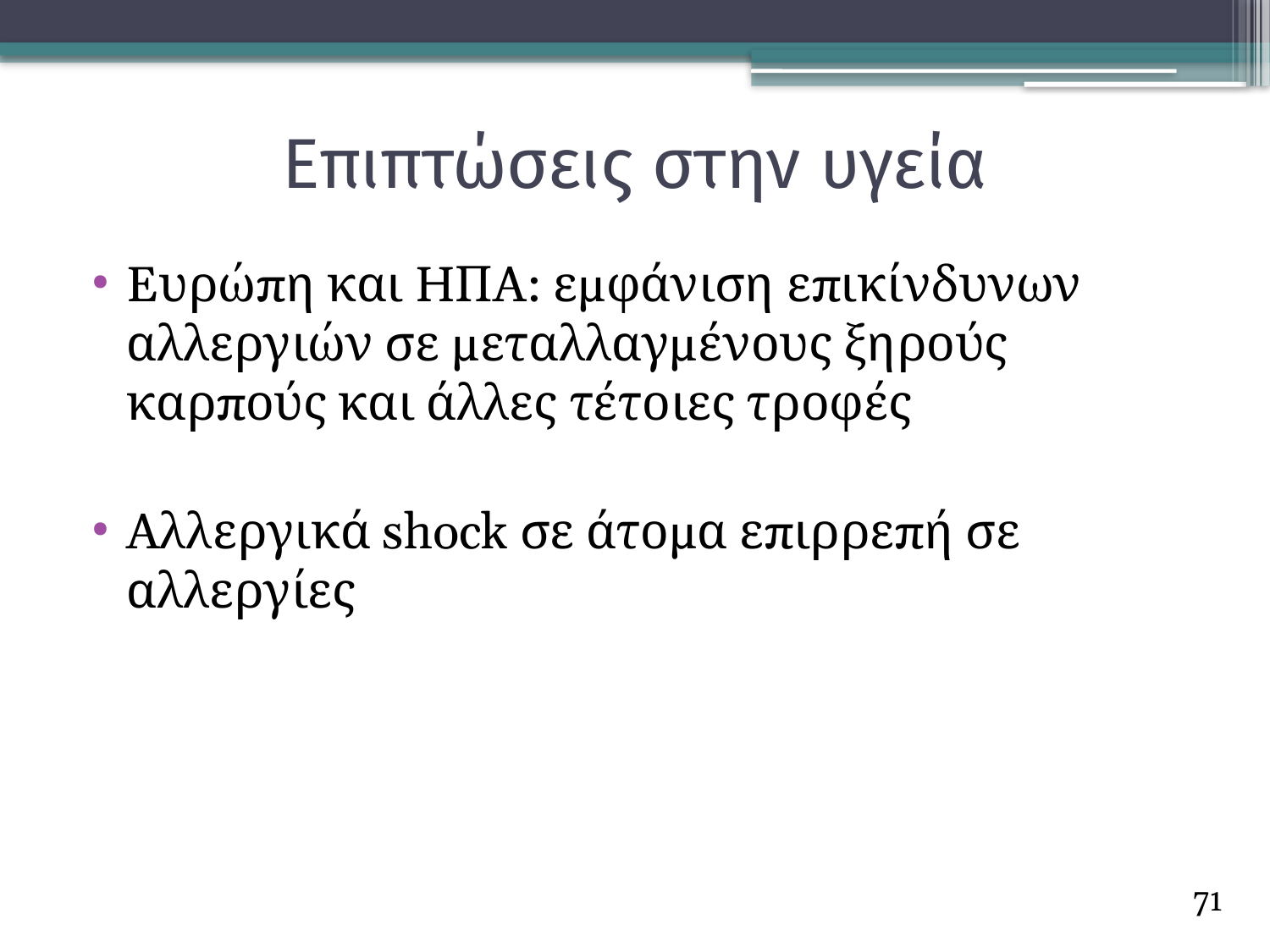

# Επιπτώσεις στην υγεία
Ευρώπη και ΗΠΑ: εμφάνιση επικίνδυνων αλλεργιών σε μεταλλαγμένους ξηρούς καρπούς και άλλες τέτοιες τροφές

Αλλεργικά shock σε άτομα επιρρεπή σε αλλεργίες

71